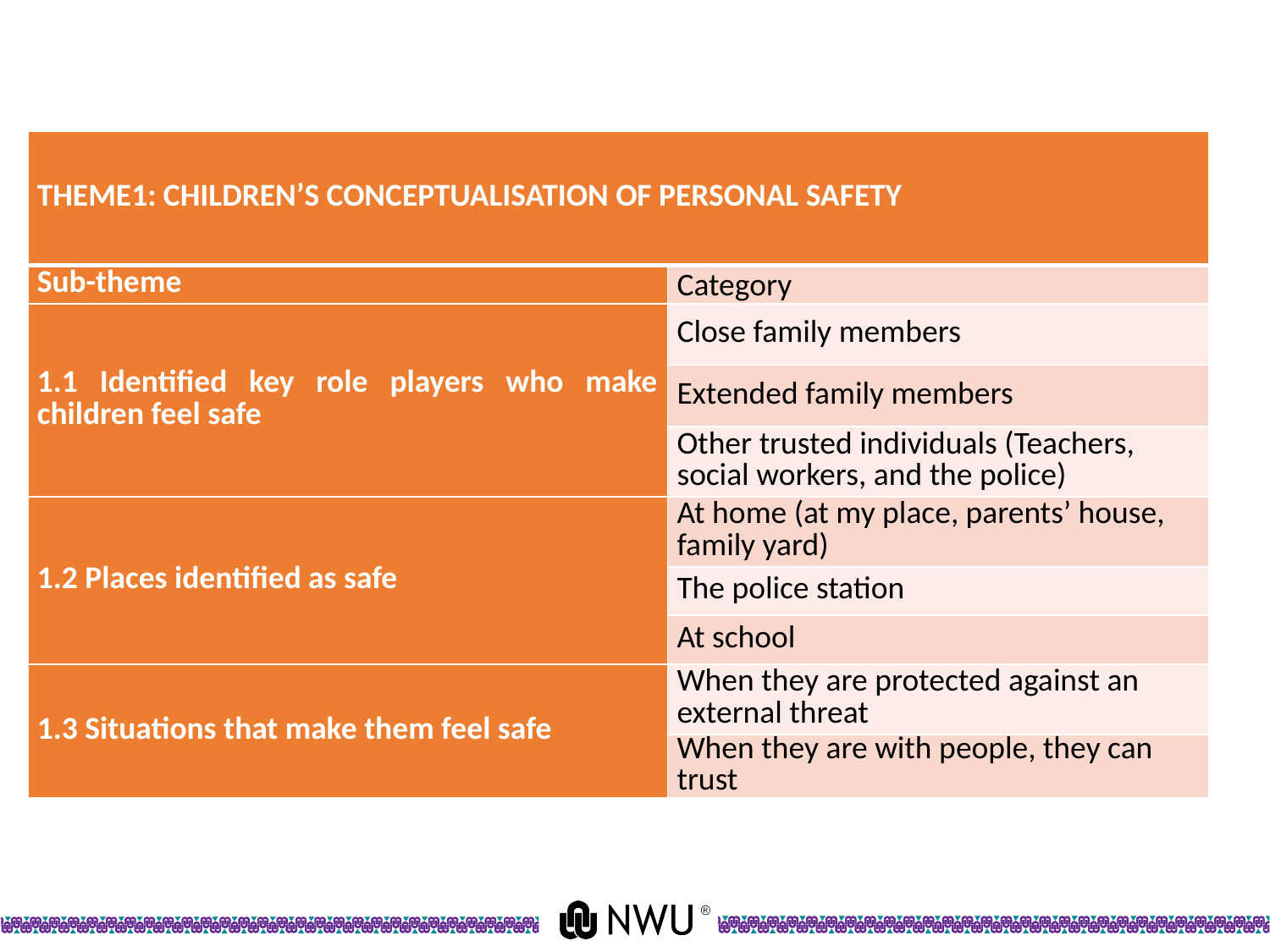

| THEME1: CHILDREN’S CONCEPTUALISATION OF PERSONAL SAFETY |  |
| --- | --- |
| Sub-theme | Category |
| 1.1 Identified key role players who make children feel safe | Close family members |
|  | Extended family members |
|  | Other trusted individuals (Teachers, social workers, and the police) |
| 1.2 Places identified as safe | At home (at my place, parents’ house, family yard) |
|  | The police station |
|  | At school |
| 1.3 Situations that make them feel safe | When they are protected against an external threat |
|  | When they are with people, they can trust |